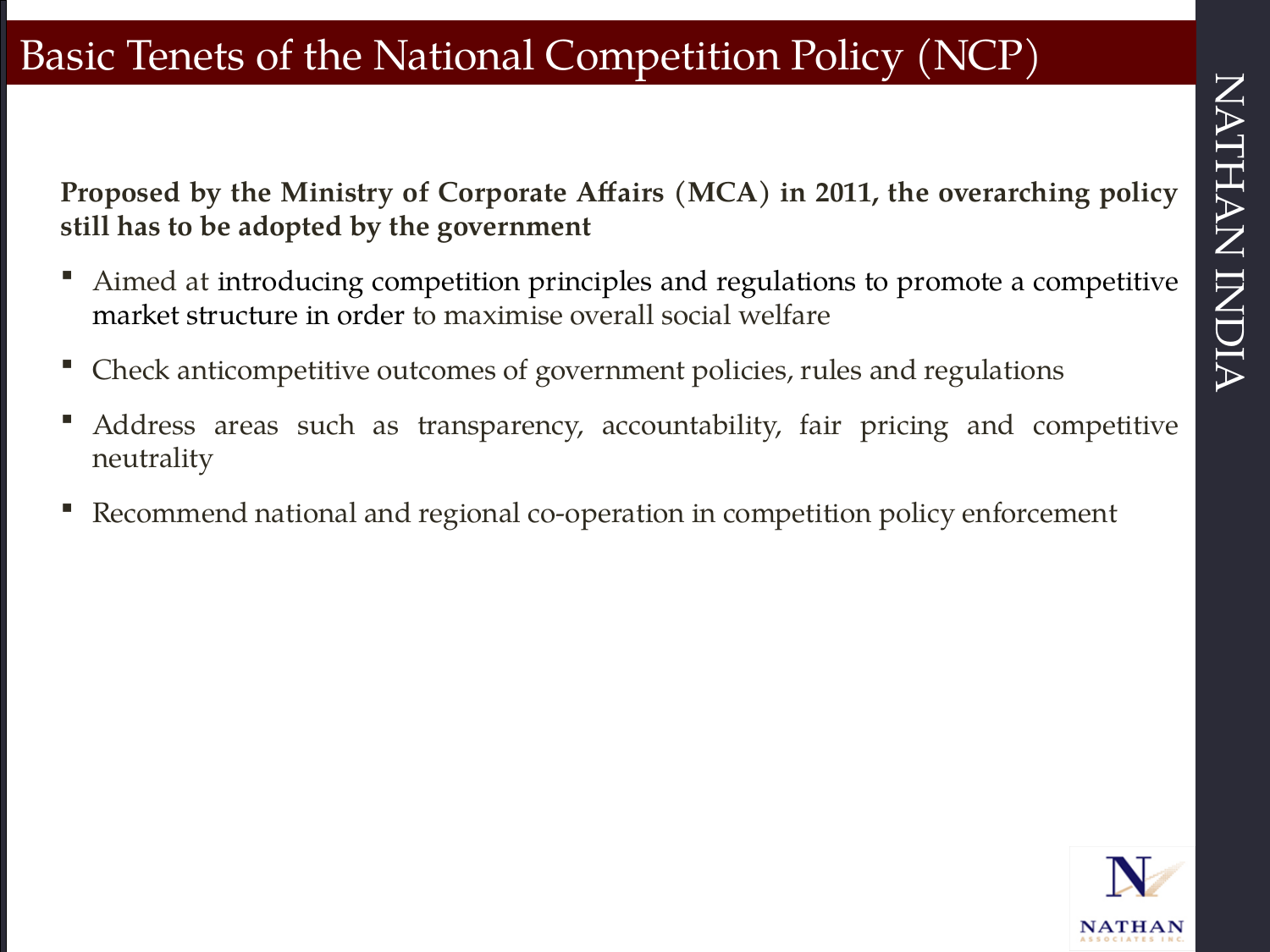

# Basic Tenets of the National Competition Policy (NCP)

Proposed by the Ministry of Corporate Affairs (MCA) in 2011, the overarching policy still has to be adopted by the government
Aimed at introducing competition principles and regulations to promote a competitive market structure in order to maximise overall social welfare
Check anticompetitive outcomes of government policies, rules and regulations
Address areas such as transparency, accountability, fair pricing and competitive neutrality
Recommend national and regional co-operation in competition policy enforcement